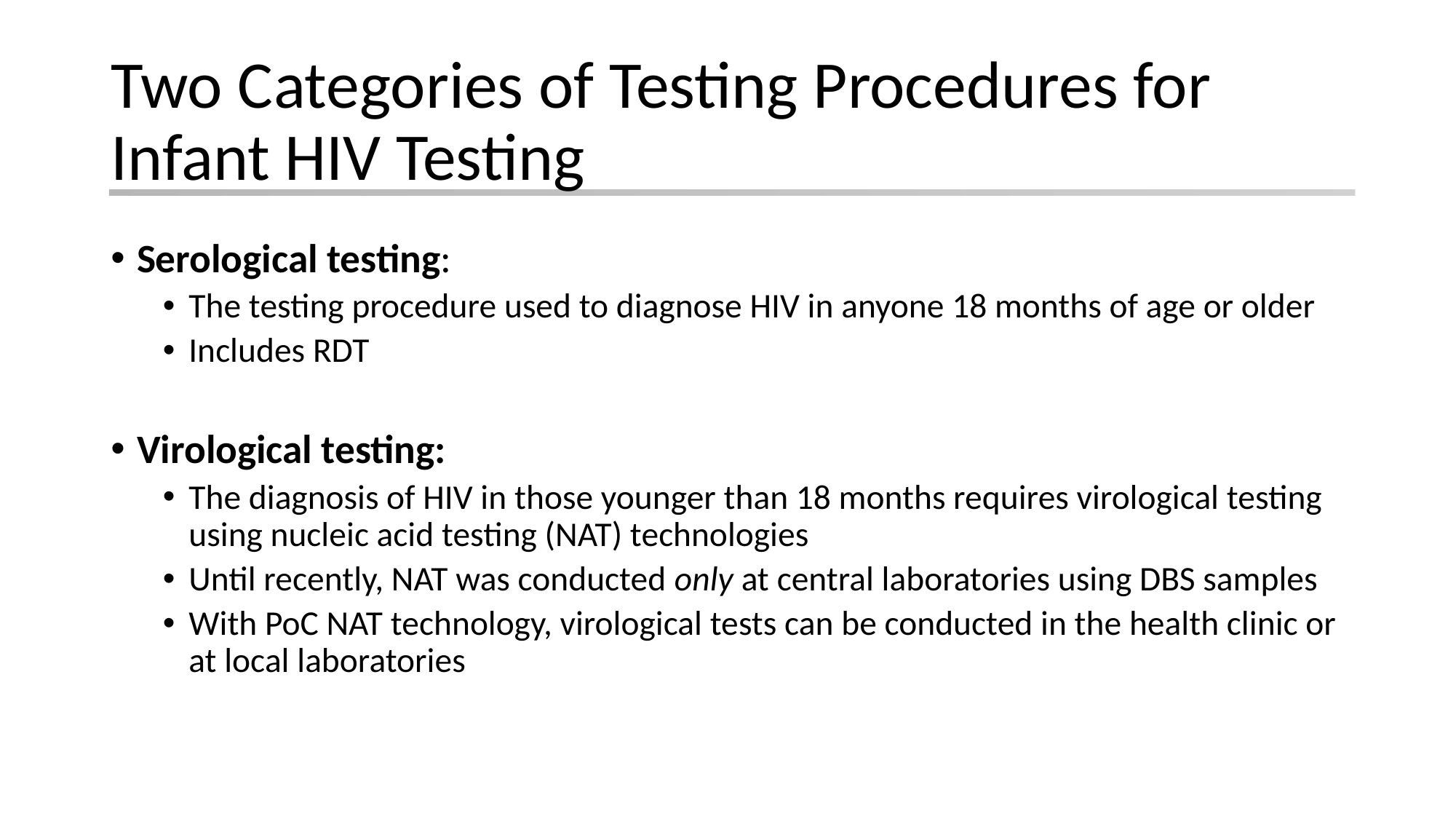

# Two Categories of Testing Procedures for Infant HIV Testing
Serological testing:
The testing procedure used to diagnose HIV in anyone 18 months of age or older
Includes RDT

Virological testing:
The diagnosis of HIV in those younger than 18 months requires virological testing using nucleic acid testing (NAT) technologies
Until recently, NAT was conducted only at central laboratories using DBS samples
With PoC NAT technology, virological tests can be conducted in the health clinic or at local laboratories